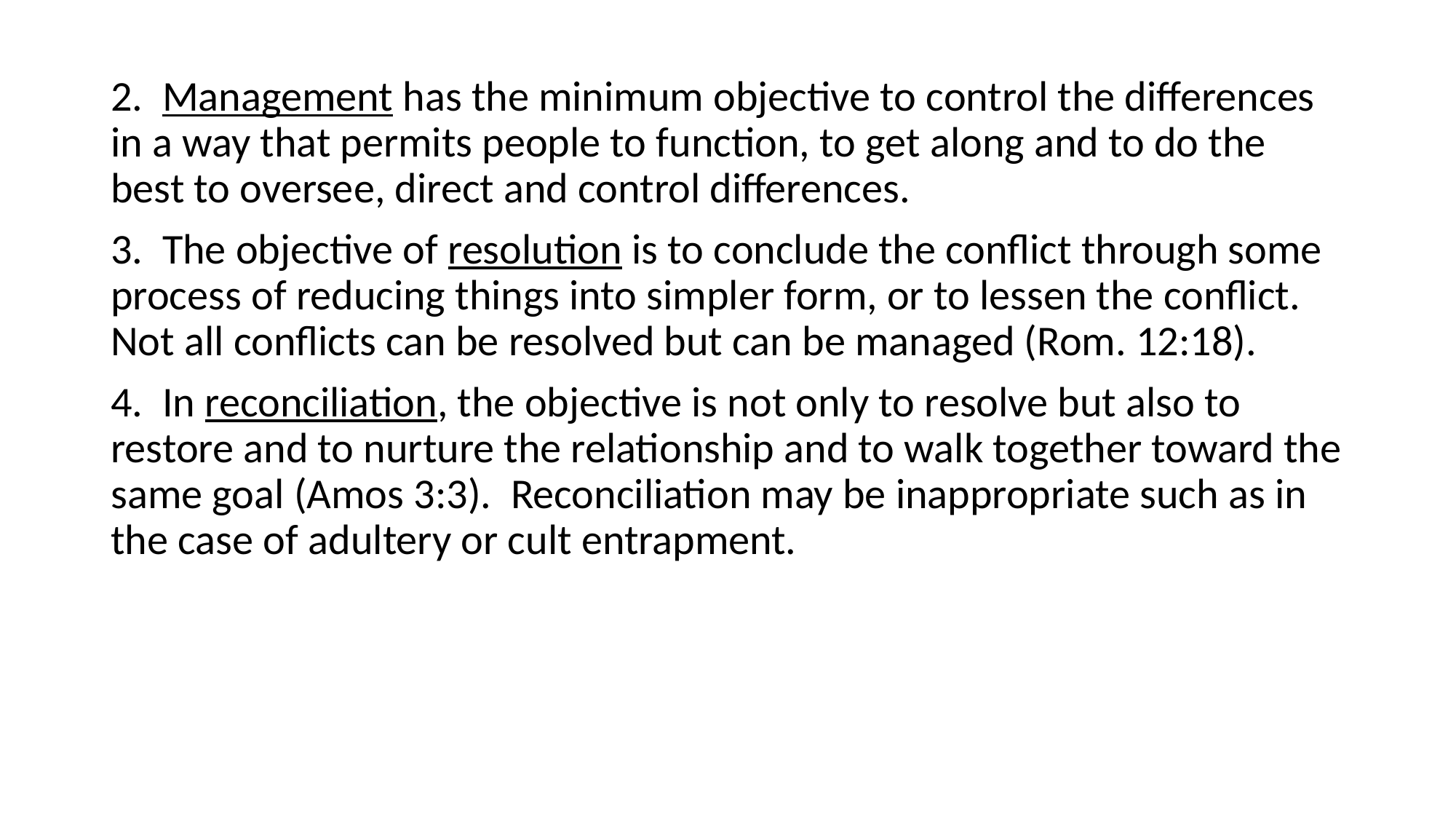

2.  Management has the minimum objective to control the differences in a way that permits people to function, to get along and to do the best to oversee, direct and control differences.
3.  The objective of resolution is to conclude the conflict through some process of reducing things into simpler form, or to lessen the conflict.  Not all conflicts can be resolved but can be managed (Rom. 12:18).
4.  In reconciliation, the objective is not only to resolve but also to restore and to nurture the relationship and to walk together toward the same goal (Amos 3:3).  Reconciliation may be inappropriate such as in the case of adultery or cult entrapment.